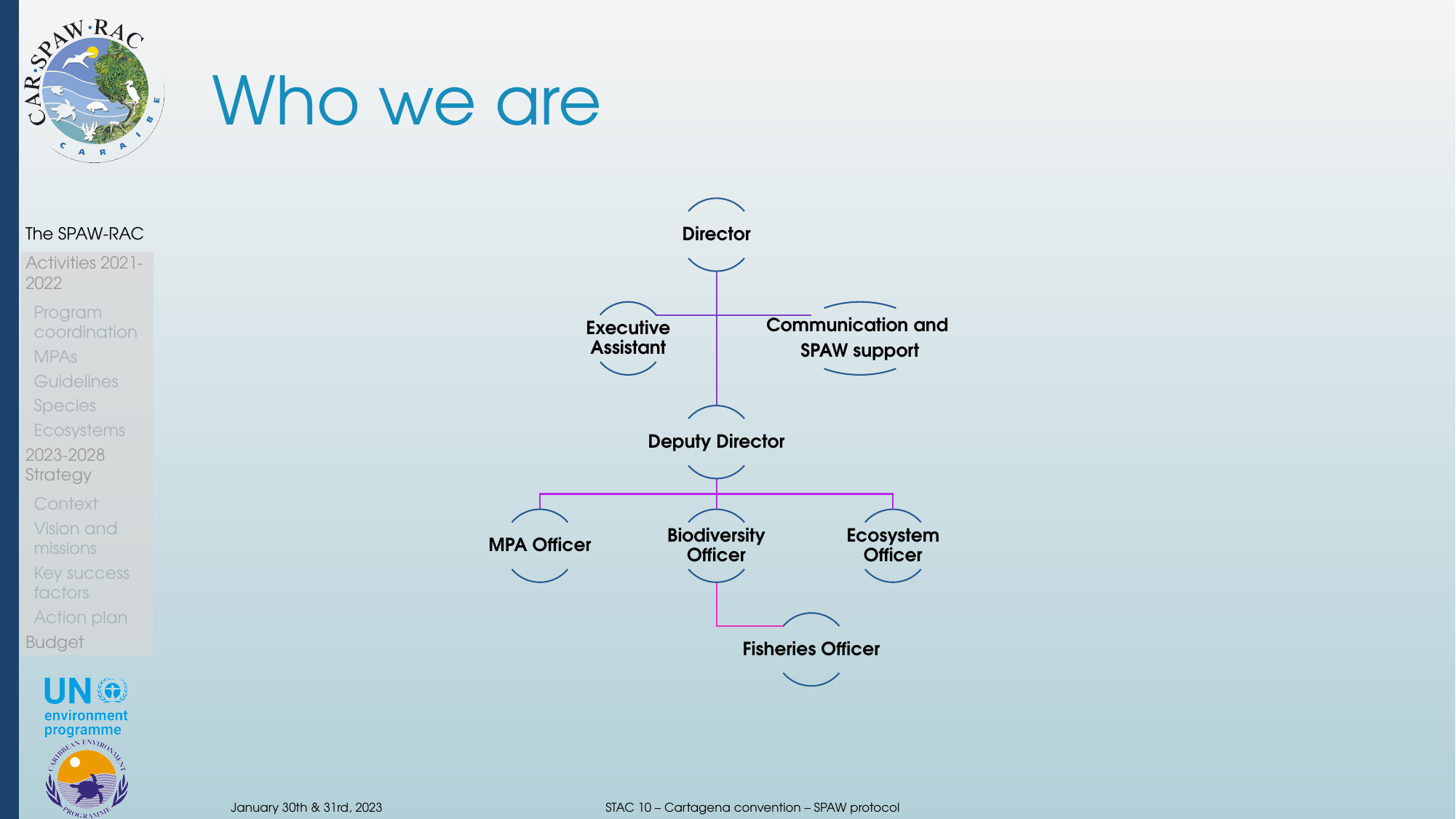

# Who we are
Director
Deputy Director
MPA Officer
Biodiversity Officer
Fisheries Officer
Ecosystem Officer
Executive Assistant
Communication and
SPAW support